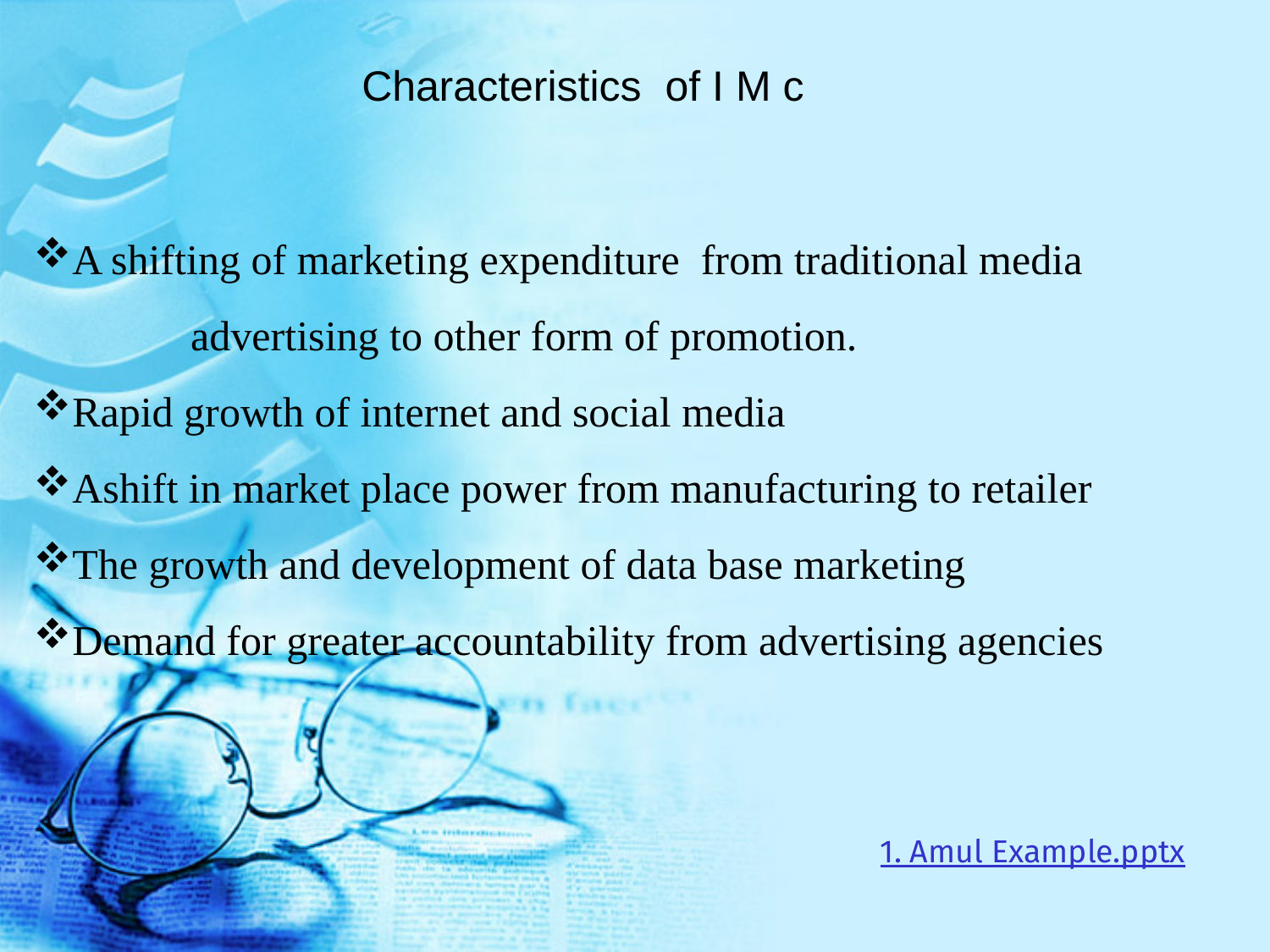

Characteristics  of I M c
A shifting of marketing expenditure  from traditional media  	advertising to other form of promotion.
Rapid growth of internet and social media
Ashift in market place power from manufacturing to retailer
The growth and development of data base marketing
Demand for greater accountability from advertising agencies

1. Amul Example.pptx